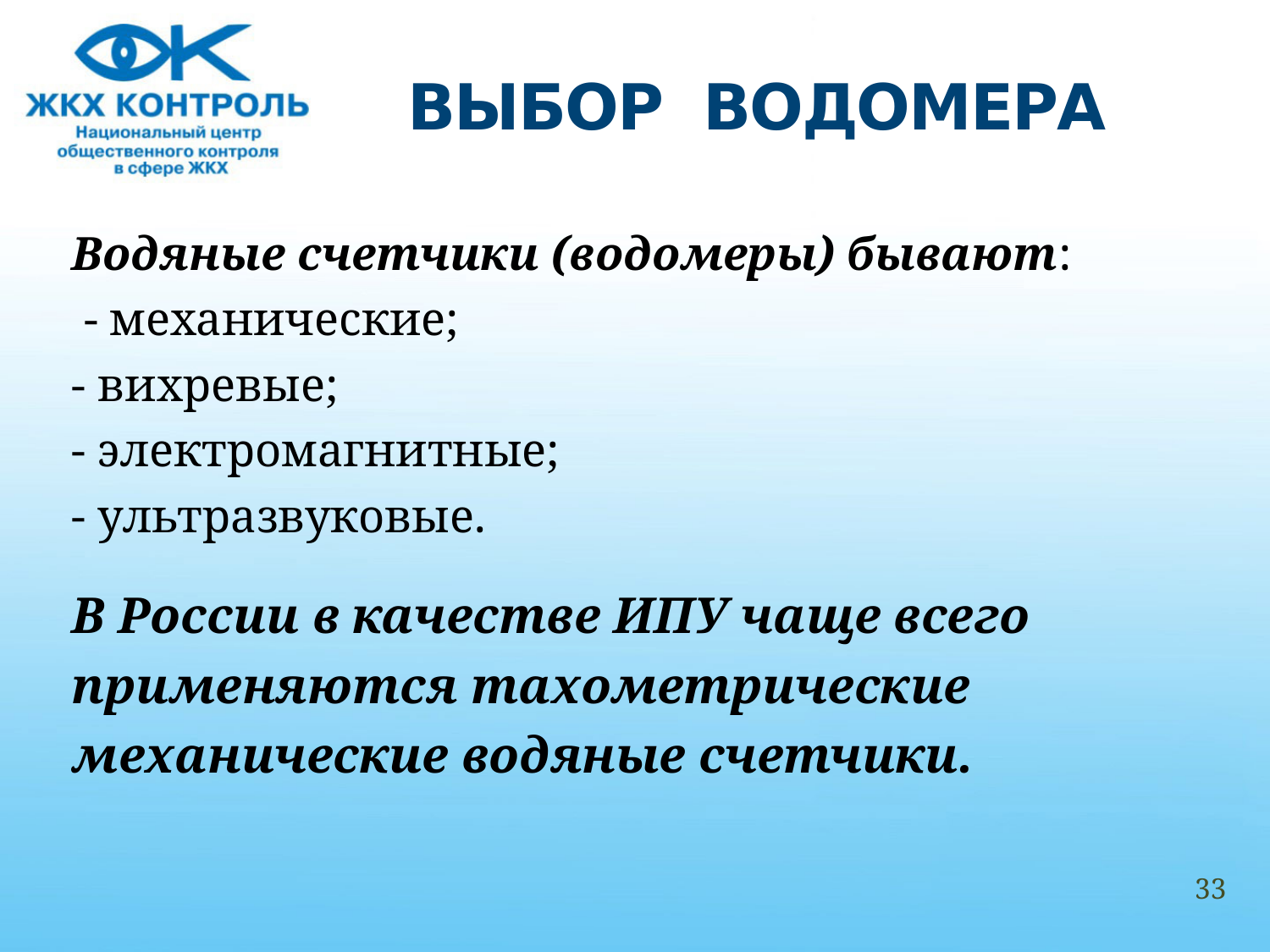

# ВЫБОР  ВОДОМЕРА
Водяные счетчики (водомеры) бывают:
 - механические;
- вихревые;
- электромагнитные;
- ультразвуковые.
В России в качестве ИПУ чаще всего
применяются тахометрические
механические водяные счетчики.
33